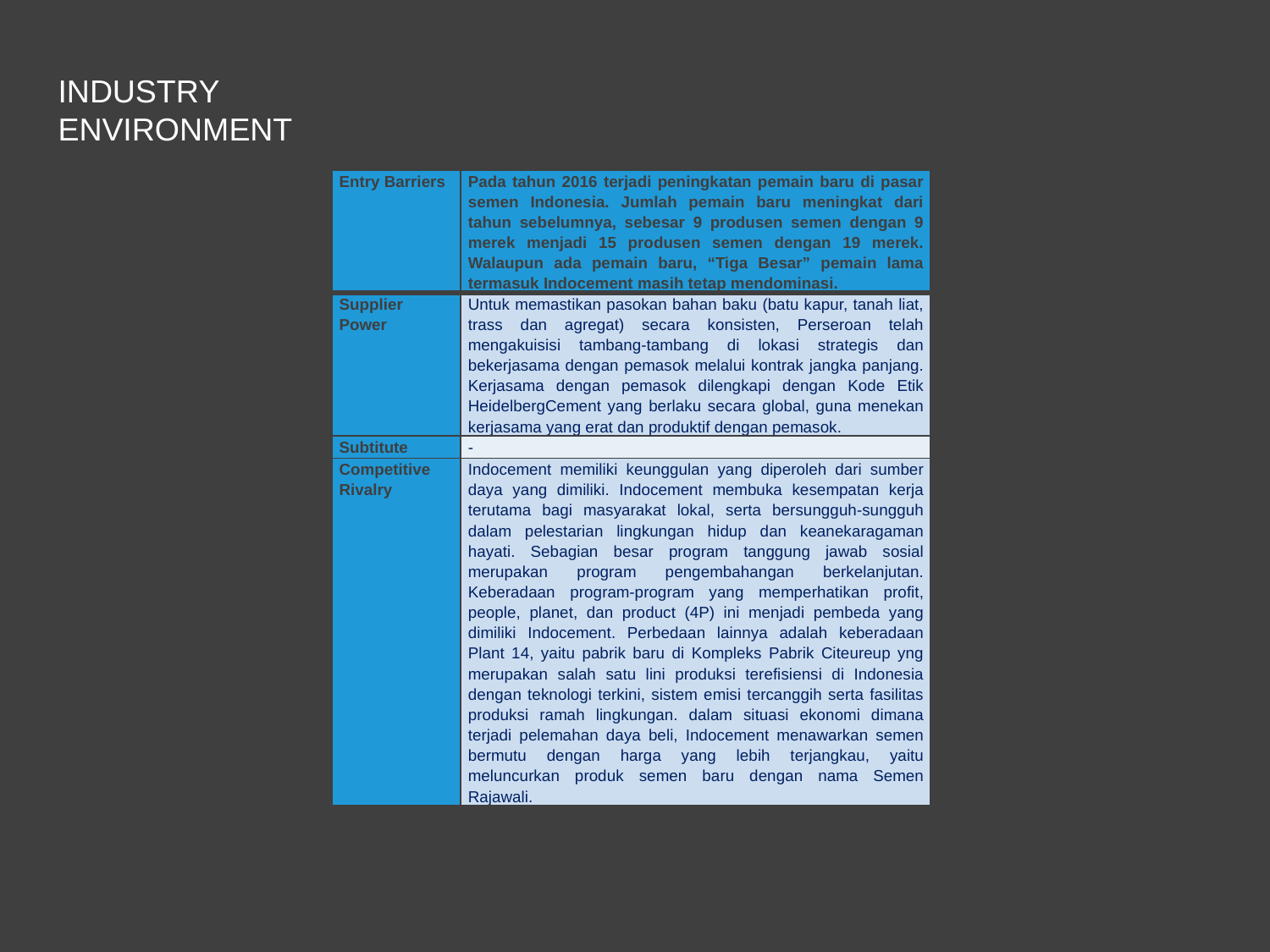

INDUSTRY ENVIRONMENT
| Entry Barriers | Pada tahun 2016 terjadi peningkatan pemain baru di pasar semen Indonesia. Jumlah pemain baru meningkat dari tahun sebelumnya, sebesar 9 produsen semen dengan 9 merek menjadi 15 produsen semen dengan 19 merek. Walaupun ada pemain baru, “Tiga Besar” pemain lama termasuk Indocement masih tetap mendominasi. |
| --- | --- |
| Supplier Power | Untuk memastikan pasokan bahan baku (batu kapur, tanah liat, trass dan agregat) secara konsisten, Perseroan telah mengakuisisi tambang-tambang di lokasi strategis dan bekerjasama dengan pemasok melalui kontrak jangka panjang. Kerjasama dengan pemasok dilengkapi dengan Kode Etik HeidelbergCement yang berlaku secara global, guna menekan kerjasama yang erat dan produktif dengan pemasok. |
| Subtitute | - |
| Competitive Rivalry | Indocement memiliki keunggulan yang diperoleh dari sumber daya yang dimiliki. Indocement membuka kesempatan kerja terutama bagi masyarakat lokal, serta bersungguh-sungguh dalam pelestarian lingkungan hidup dan keanekaragaman hayati. Sebagian besar program tanggung jawab sosial merupakan program pengembahangan berkelanjutan. Keberadaan program-program yang memperhatikan profit, people, planet, dan product (4P) ini menjadi pembeda yang dimiliki Indocement. Perbedaan lainnya adalah keberadaan Plant 14, yaitu pabrik baru di Kompleks Pabrik Citeureup yng merupakan salah satu lini produksi terefisiensi di Indonesia dengan teknologi terkini, sistem emisi tercanggih serta fasilitas produksi ramah lingkungan. dalam situasi ekonomi dimana terjadi pelemahan daya beli, Indocement menawarkan semen bermutu dengan harga yang lebih terjangkau, yaitu meluncurkan produk semen baru dengan nama Semen Rajawali. |